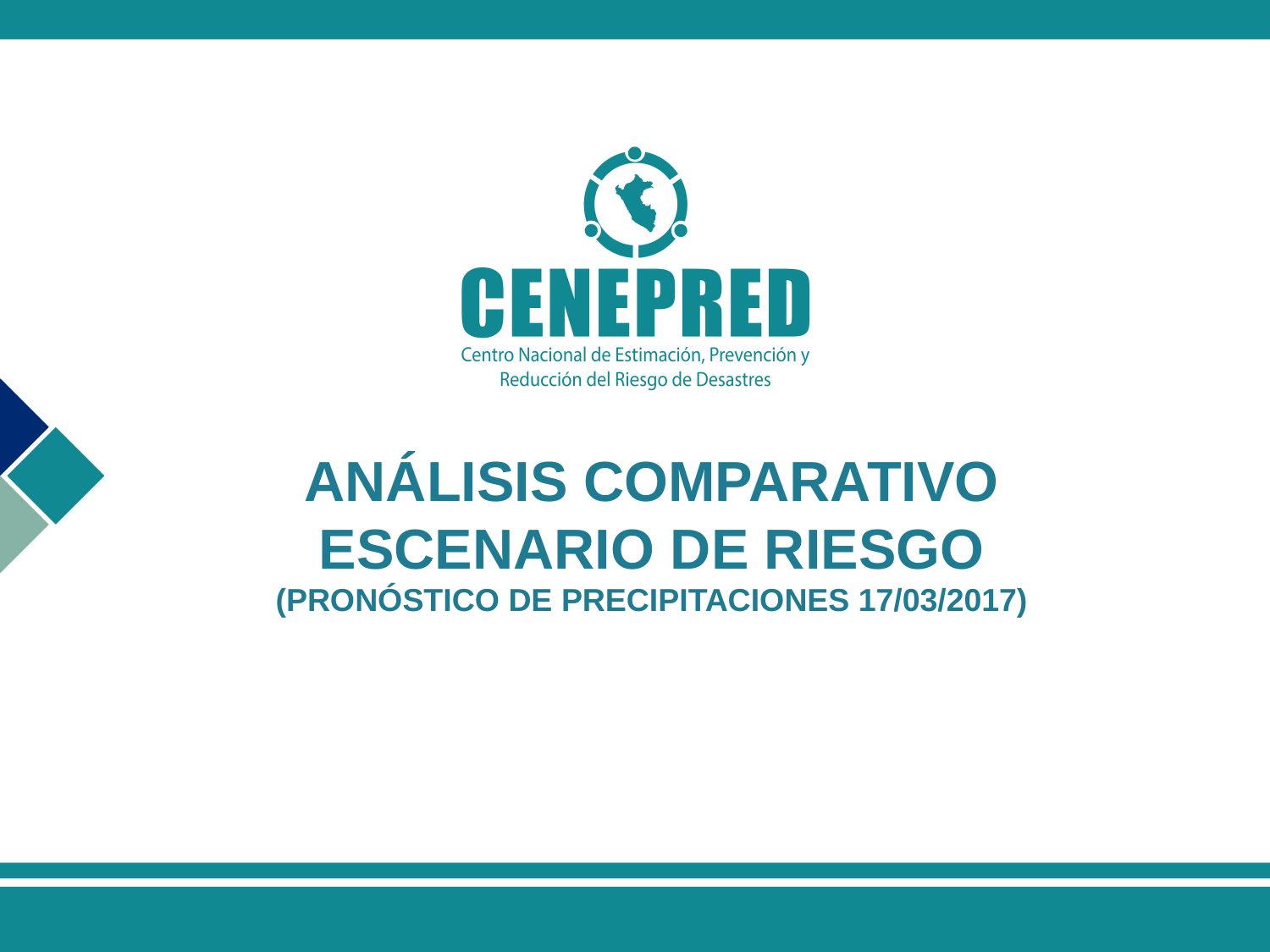

ANÁLISIS COMPARATIVO ESCENARIO DE RIESGO
(PRONÓSTICO DE PRECIPITACIONES 17/03/2017)